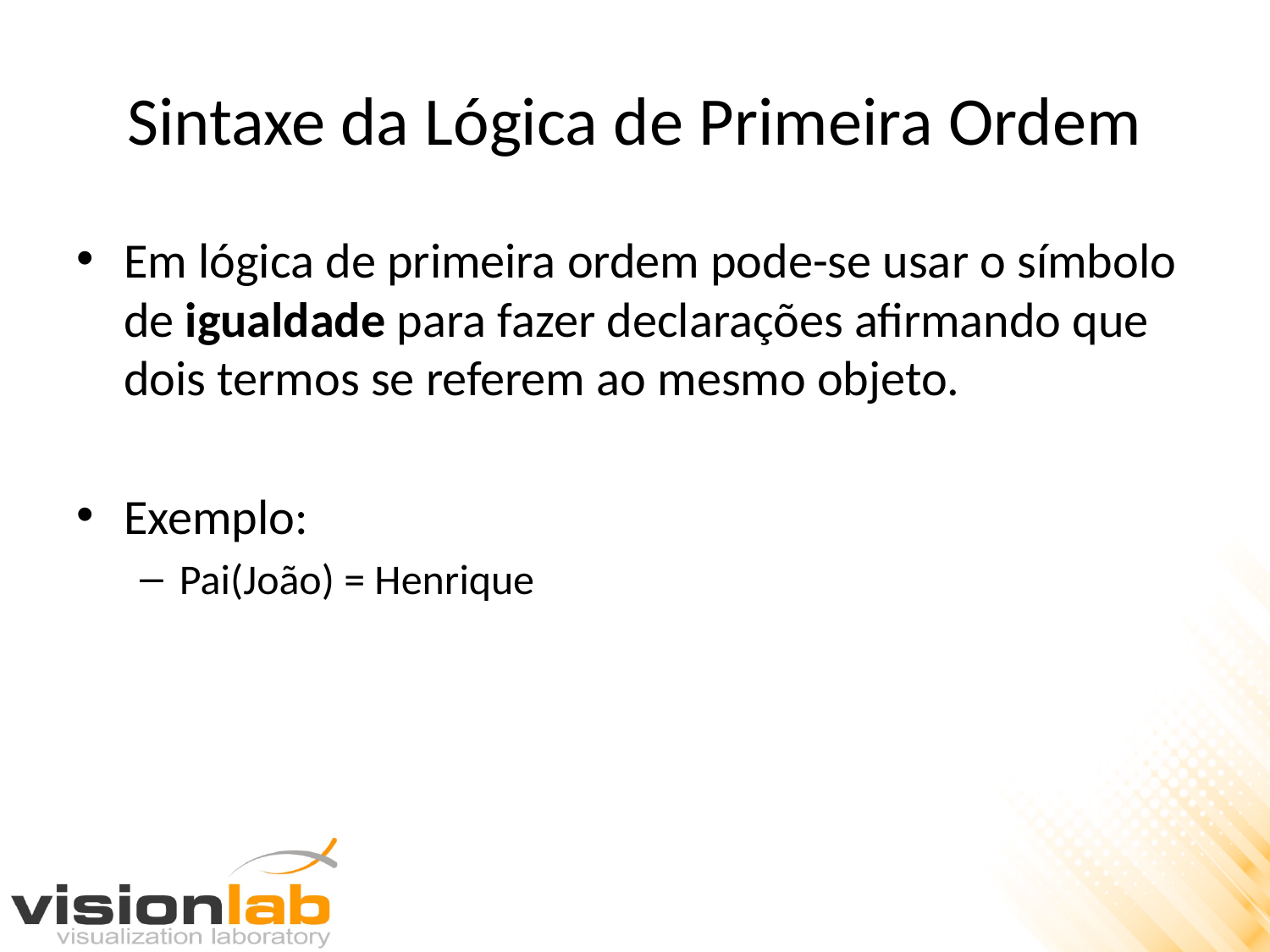

# Sintaxe da Lógica de Primeira Ordem
Em lógica de primeira ordem pode-se usar o símbolo de igualdade para fazer declarações afirmando que dois termos se referem ao mesmo objeto.

Exemplo:
Pai(João) = Henrique